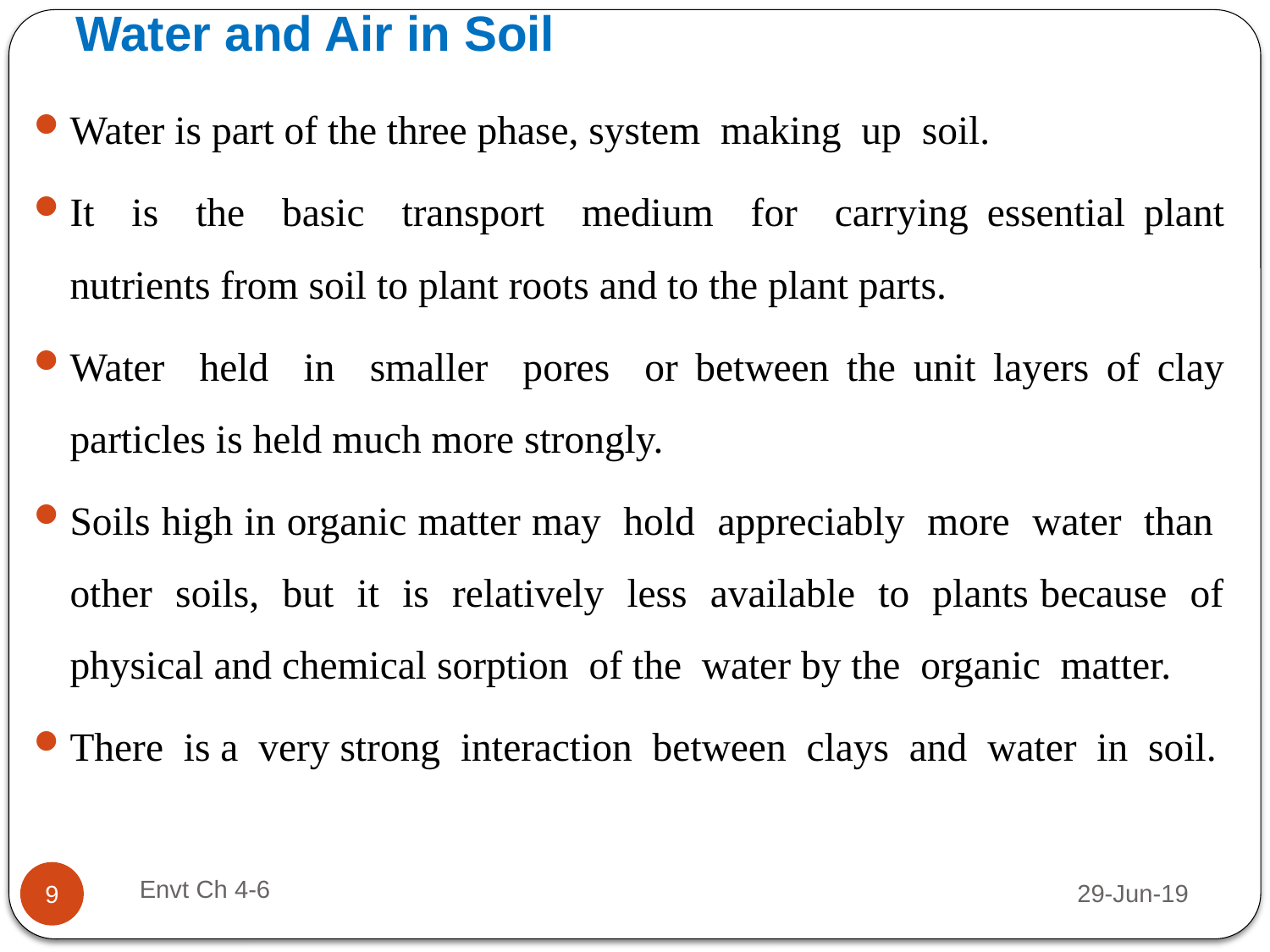

# Water and Air in Soil
Water is part of the three phase, system  making  up  soil.
It  is  the  basic  transport  medium  for  carrying essential plant nutrients from soil to plant roots and to the plant parts.
Water  held  in  smaller  pores  or between the unit layers of clay particles is held much more strongly.
Soils high in organic matter may  hold  appreciably  more  water  than  other  soils,  but  it  is  relatively  less  available  to  plants because  of physical and chemical sorption  of the  water by the  organic  matter.
There  is a  very strong  interaction  between  clays  and  water  in  soil.

Envt Ch 4-6
29-Jun-19
9